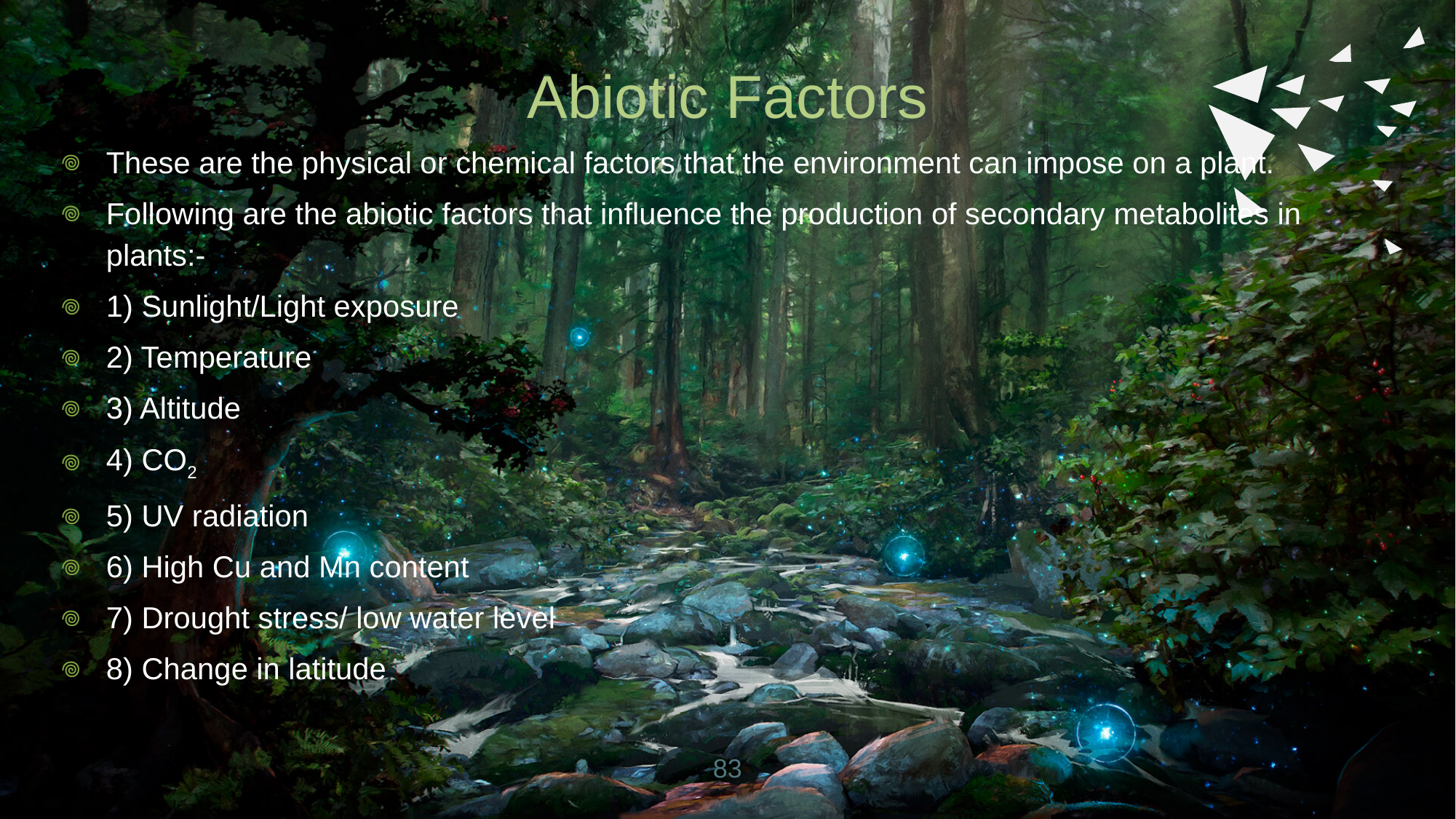

# Abiotic Factors
These are the physical or chemical factors that the environment can impose on a plant.
Following are the abiotic factors that influence the production of secondary metabolites in plants:-
1) Sunlight/Light exposure
2) Temperature
3) Altitude
4) CO2
5) UV radiation
6) High Cu and Mn content
7) Drought stress/ low water level
8) Change in latitude

83